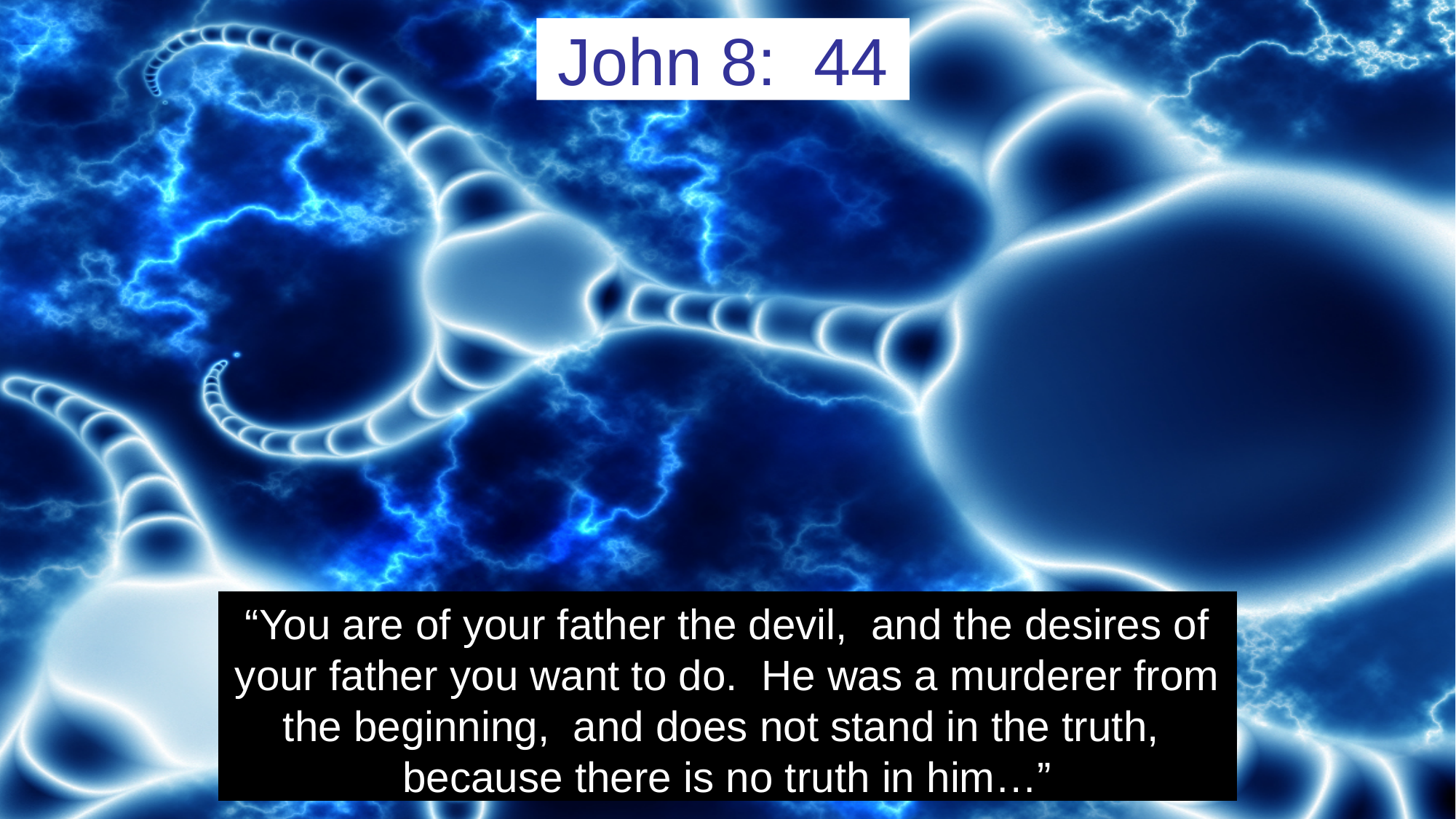

# John 8:  44
“You are of your father the devil,  and the desires of your father you want to do.  He was a murderer from the beginning,  and does not stand in the truth,  because there is no truth in him…”